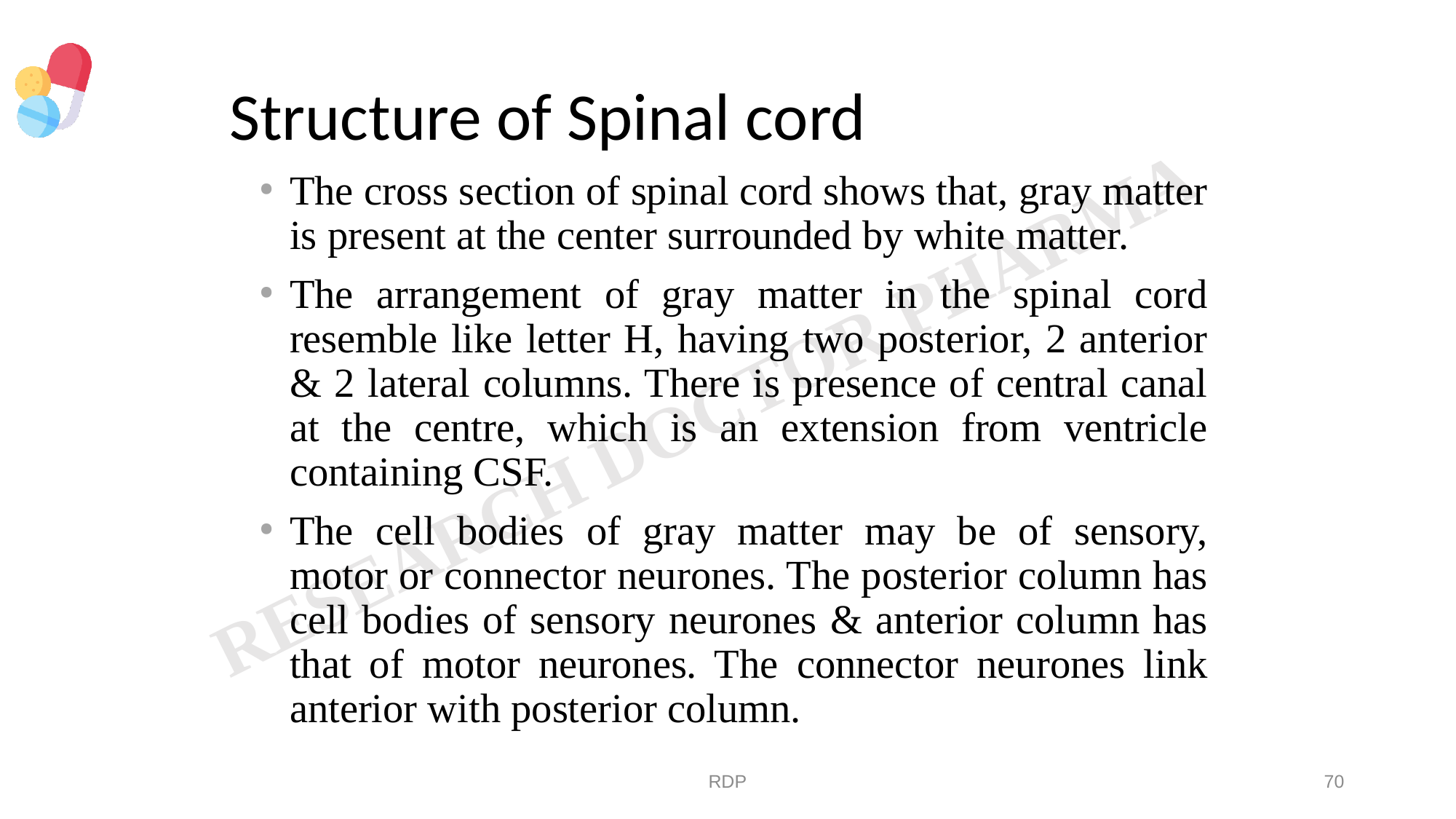

# Structure of Spinal cord
The cross section of spinal cord shows that, gray matter is present at the center surrounded by white matter.
The arrangement of gray matter in the spinal cord resemble like letter H, having two posterior, 2 anterior & 2 lateral columns. There is presence of central canal at the centre, which is an extension from ventricle containing CSF.
The cell bodies of gray matter may be of sensory, motor or connector neurones. The posterior column has cell bodies of sensory neurones & anterior column has that of motor neurones. The connector neurones link anterior with posterior column.

RDP
70